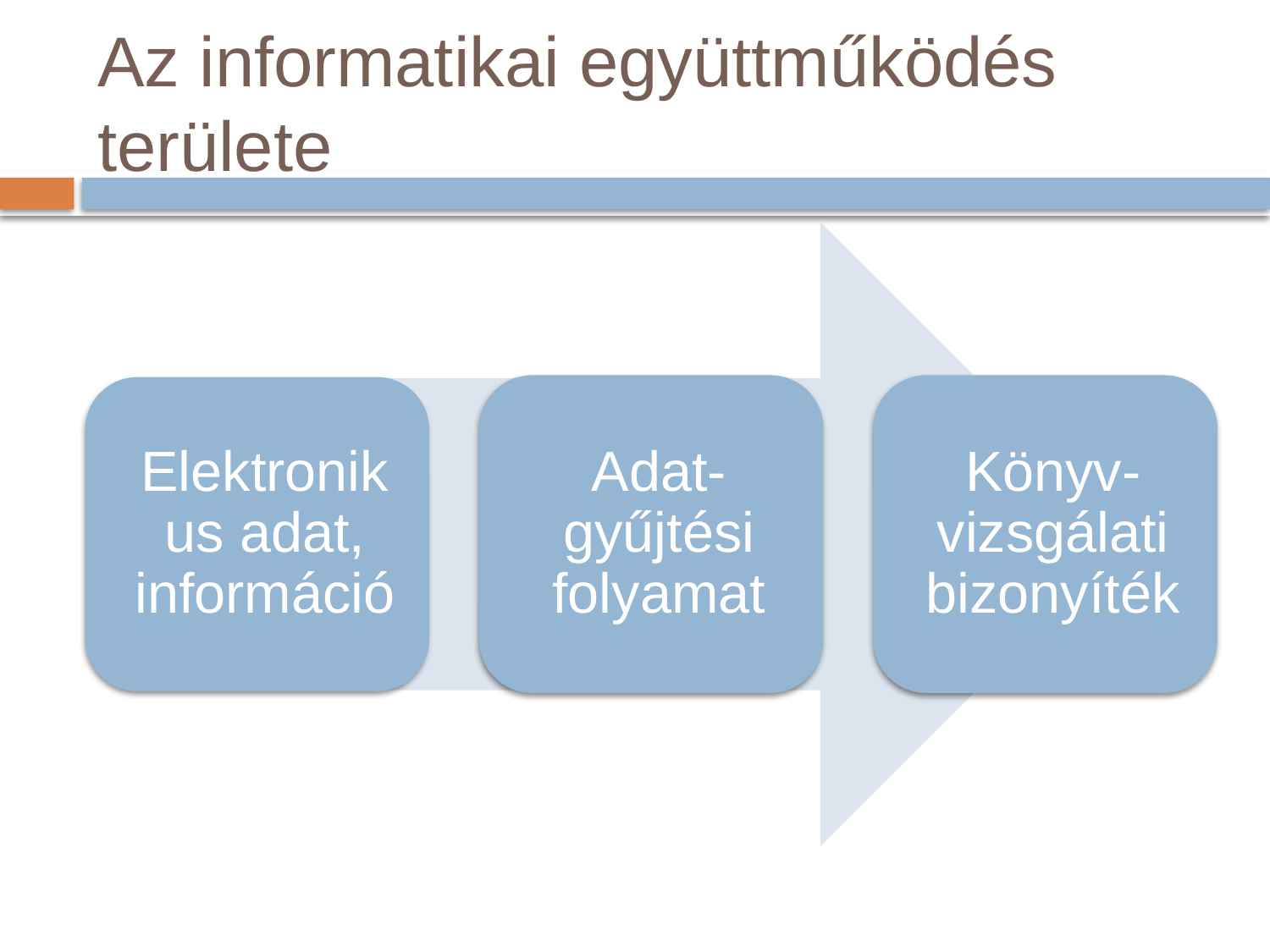

# Az informatikai együttműködés területe
Elektronikus adat, információ
Adat-gyűjtési folyamat
Könyv-vizsgálati bizonyíték